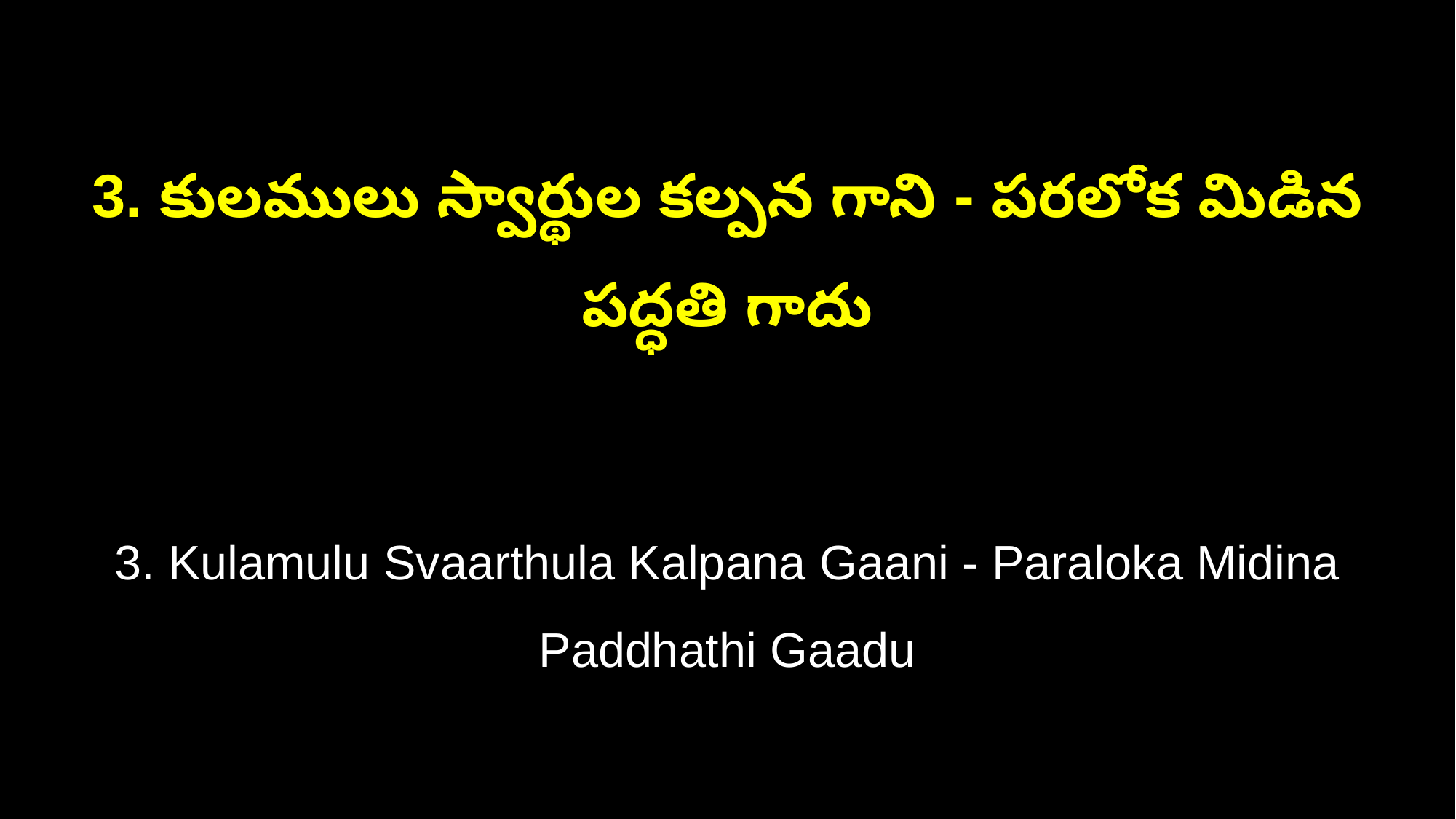

3. కులములు స్వార్థుల కల్పన గాని - పరలోక మిడిన పద్ధతి గాదు
3. Kulamulu Svaarthula Kalpana Gaani - Paraloka Midina Paddhathi Gaadu